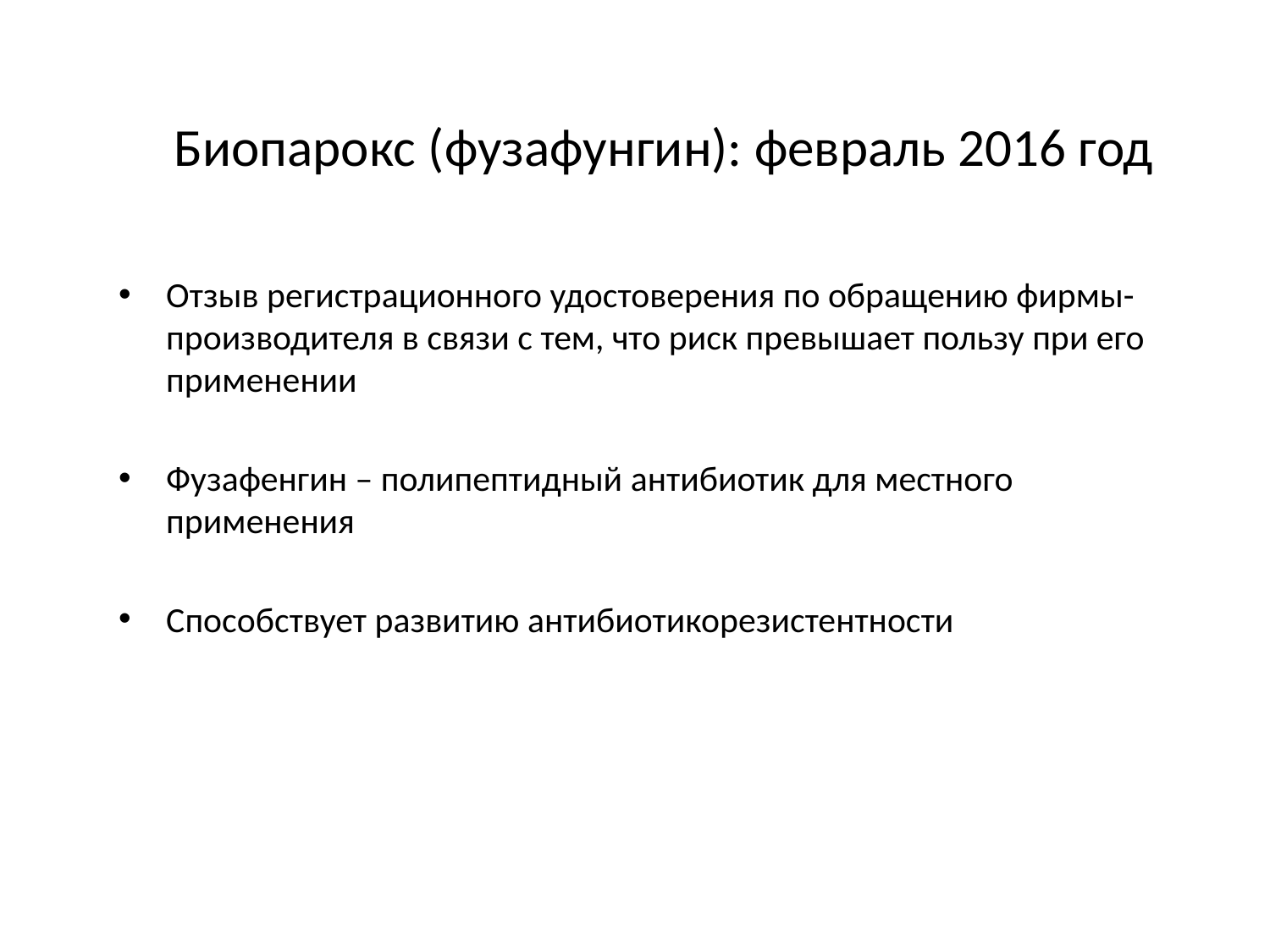

# Биопарокс (фузафунгин): февраль 2016 год
Отзыв регистрационного удостоверения по обращению фирмы-производителя в связи с тем, что риск превышает пользу при его применении

Фузафенгин – полипептидный антибиотик для местного применения

Способствует развитию антибиотикорезистентности